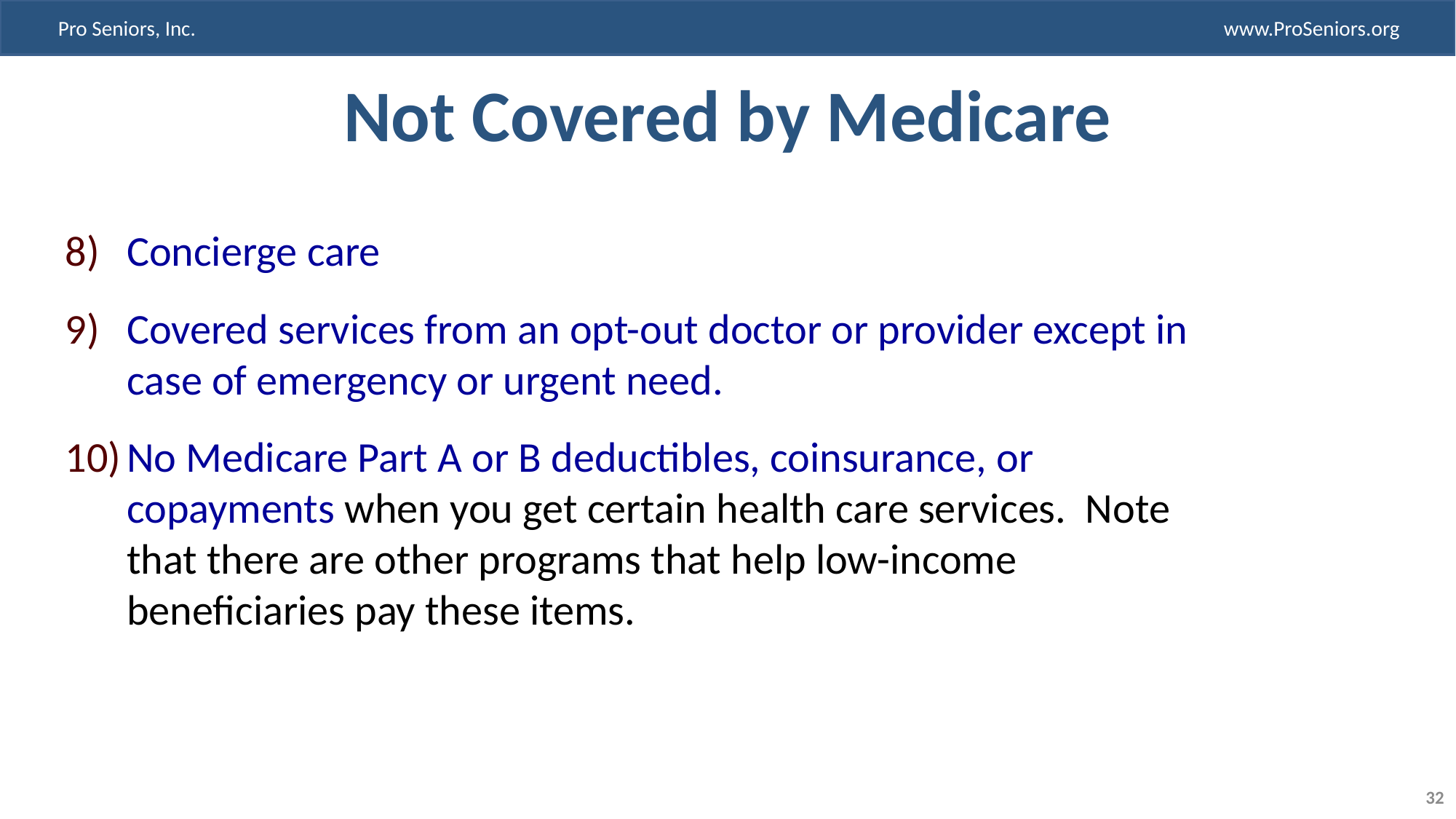

# Not Covered by Medicare
Concierge care
Covered services from an opt-out doctor or provider except in case of emergency or urgent need.
No Medicare Part A or B deductibles, coinsurance, or copayments when you get certain health care services.  Note that there are other programs that help low-income beneficiaries pay these items.

32